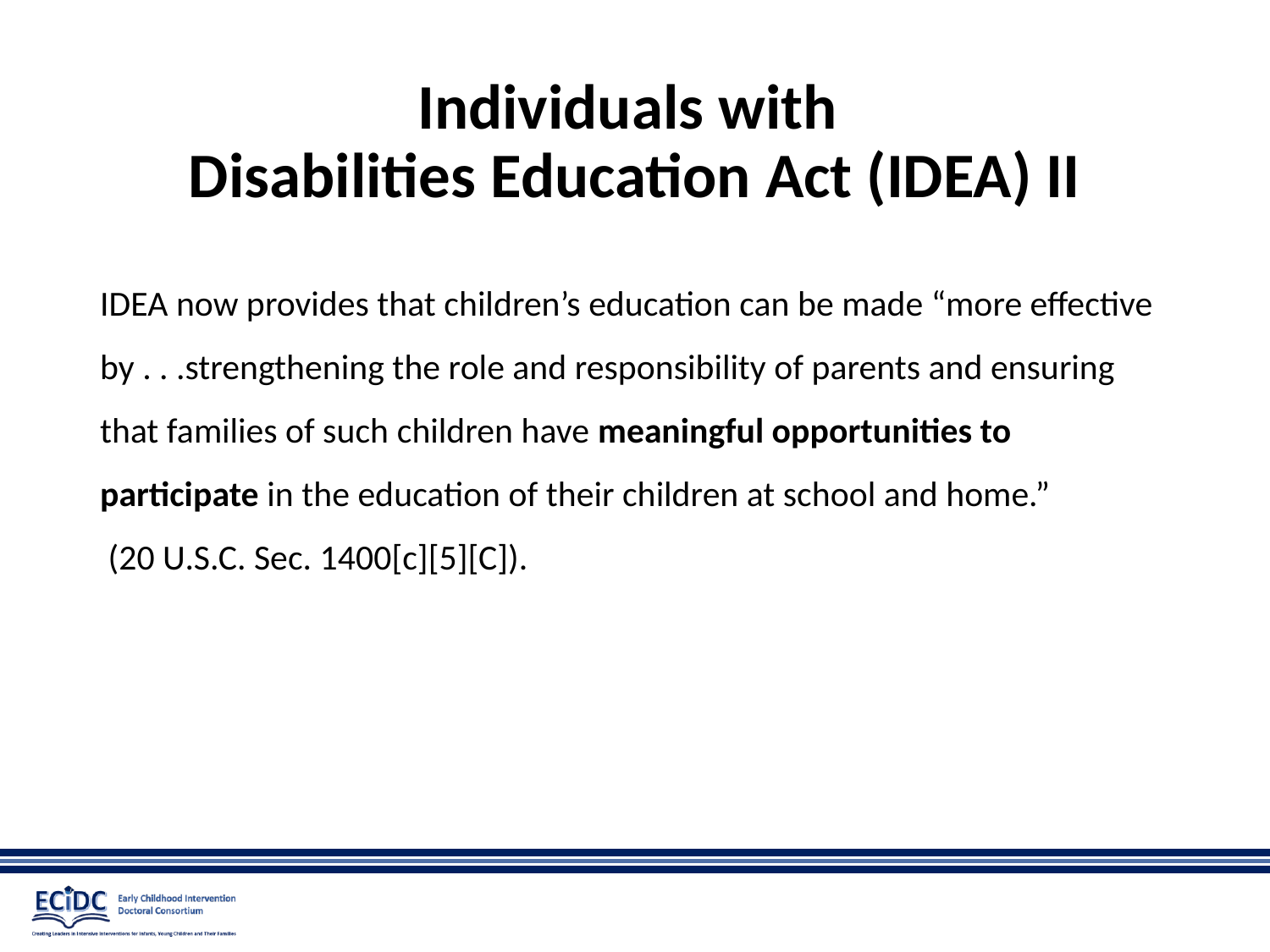

# Individuals with Disabilities Education Act (IDEA) II
IDEA now provides that children’s education can be made “more effective by . . .strengthening the role and responsibility of parents and ensuring that families of such children have meaningful opportunities to participate in the education of their children at school and home.”
 (20 U.S.C. Sec. 1400[c][5][C]).